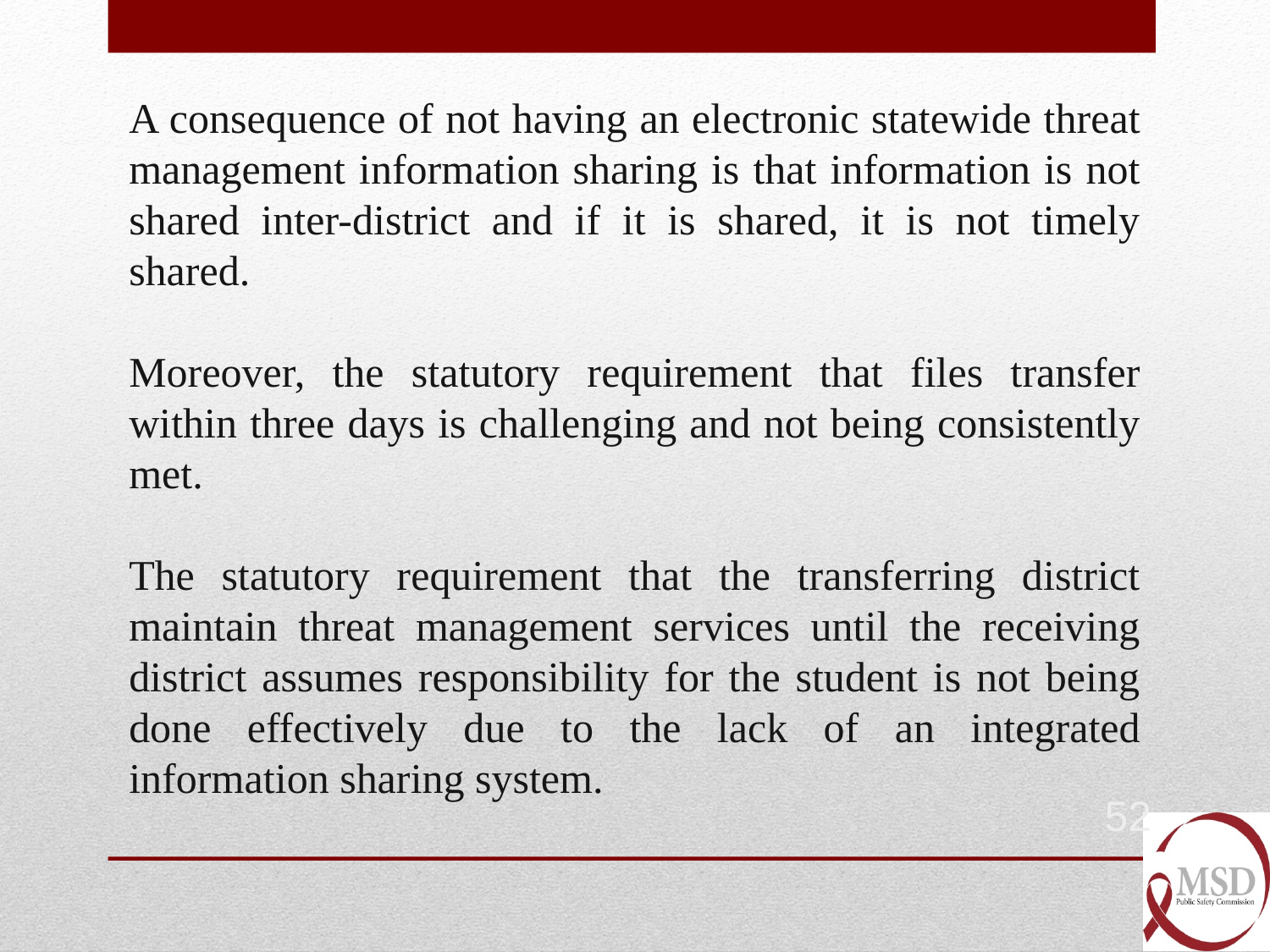

A consequence of not having an electronic statewide threat management information sharing is that information is not shared inter-district and if it is shared, it is not timely shared.

Moreover, the statutory requirement that files transfer within three days is challenging and not being consistently met.

The statutory requirement that the transferring district maintain threat management services until the receiving district assumes responsibility for the student is not being done effectively due to the lack of an integrated information sharing system.
52